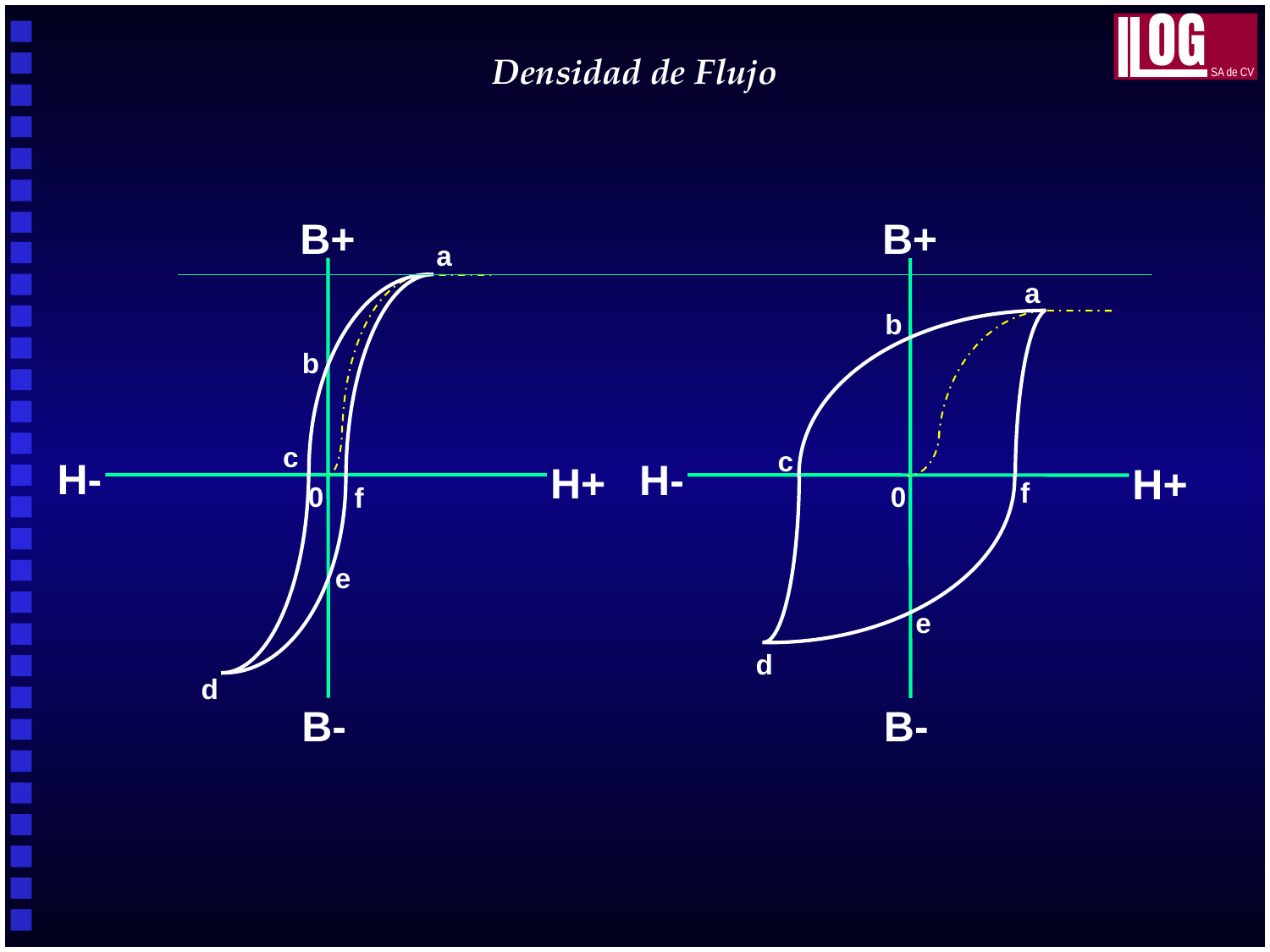

OG

SA de CV

Densidad de Flujo
B+
a

b

c
H-
H+

0
f
e
d
B-
B+

a
b

c
H-
H+

f

0
e
d
B-